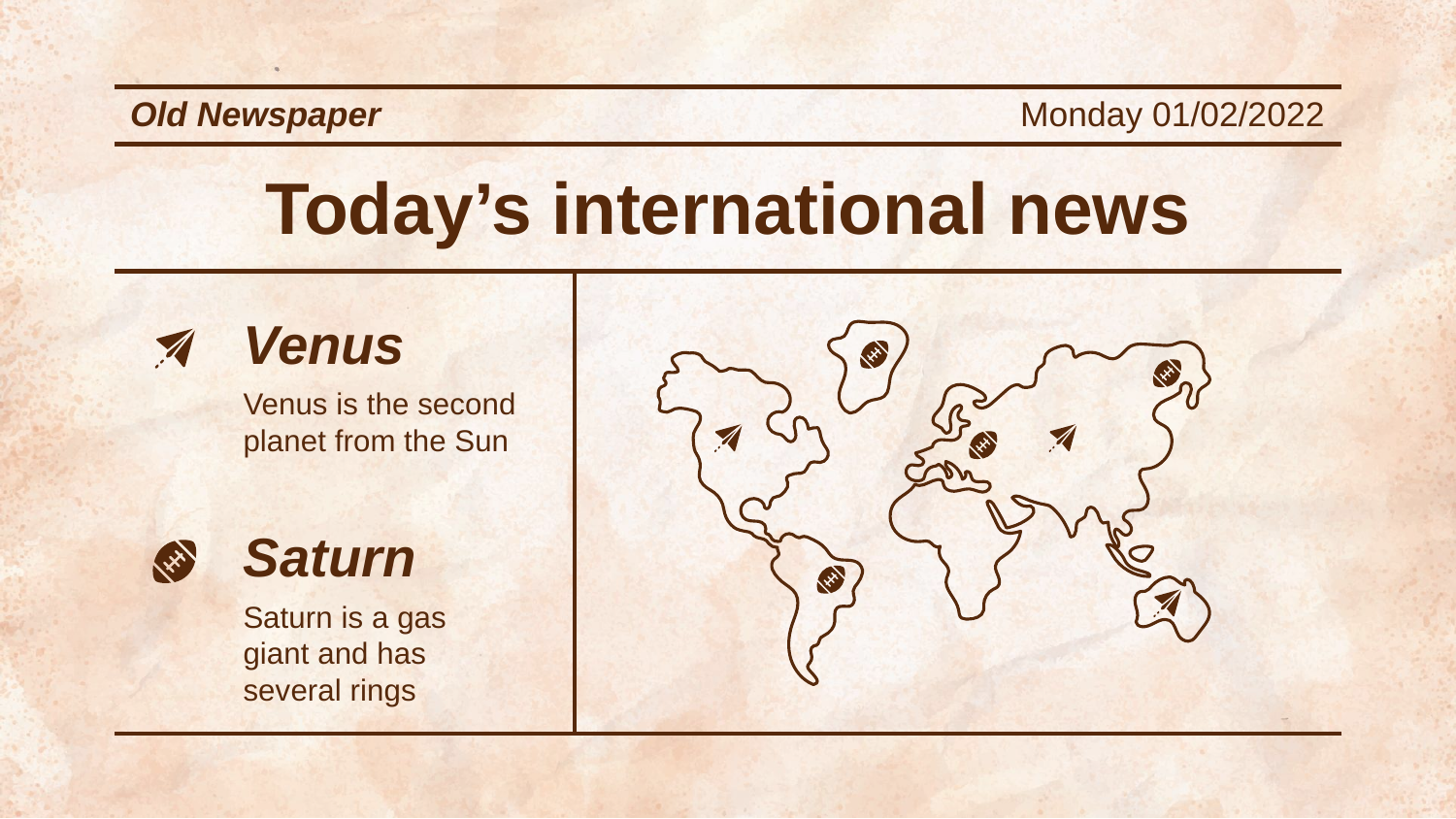

Old Newspaper
Monday 01/02/2022
# Today’s international news
Venus

Venus is the second planet from the Sun

Saturn

Saturn is a gas giant and has several rings